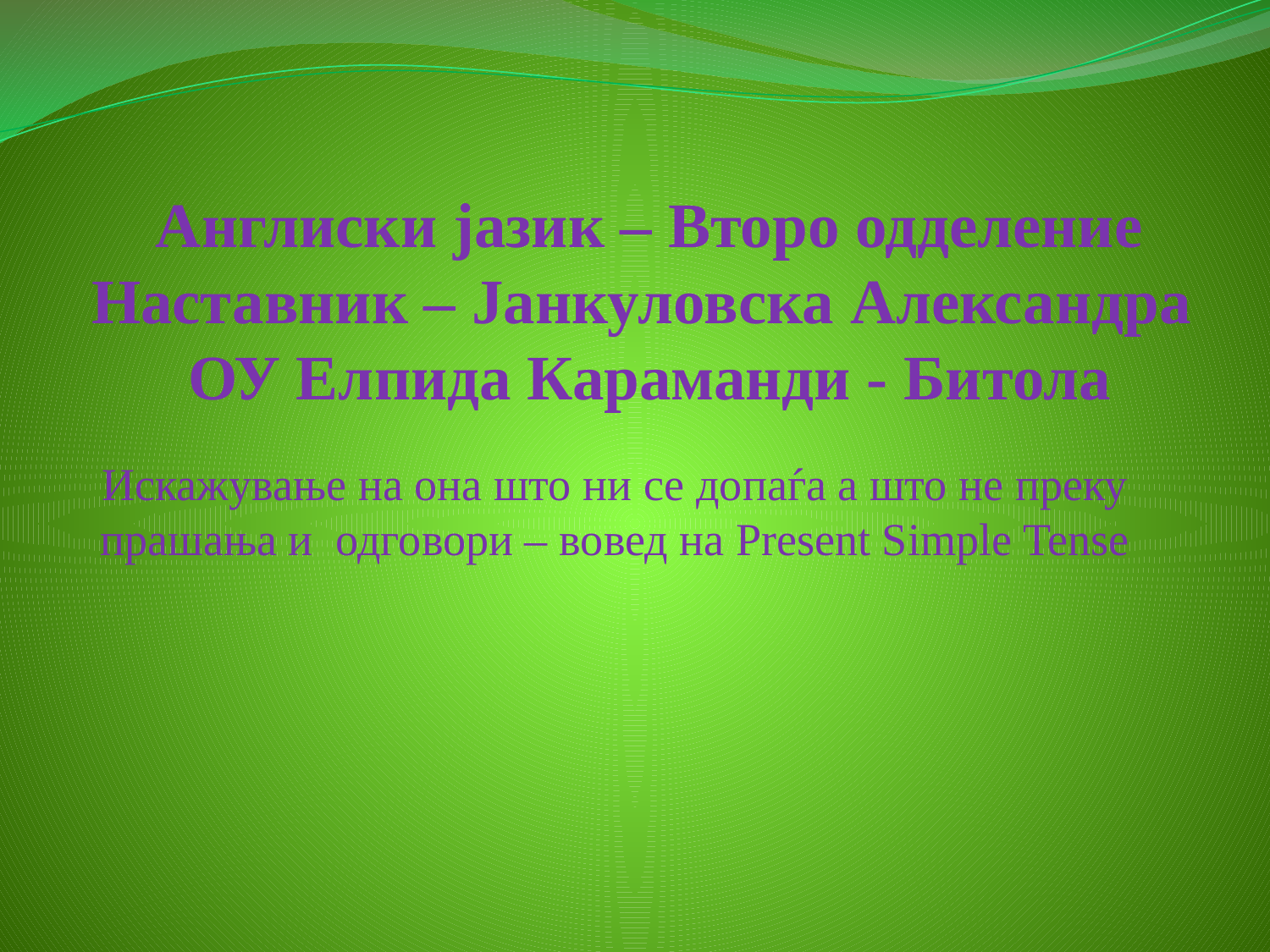

# Англиски јазик – Второ одделение Наставник – Јанкуловска Александра ОУ Елпида Караманди - Битола
Искажување на она што ни се допаѓа а што не преку прашањa и  одговори – вовед на Present Simple Tense